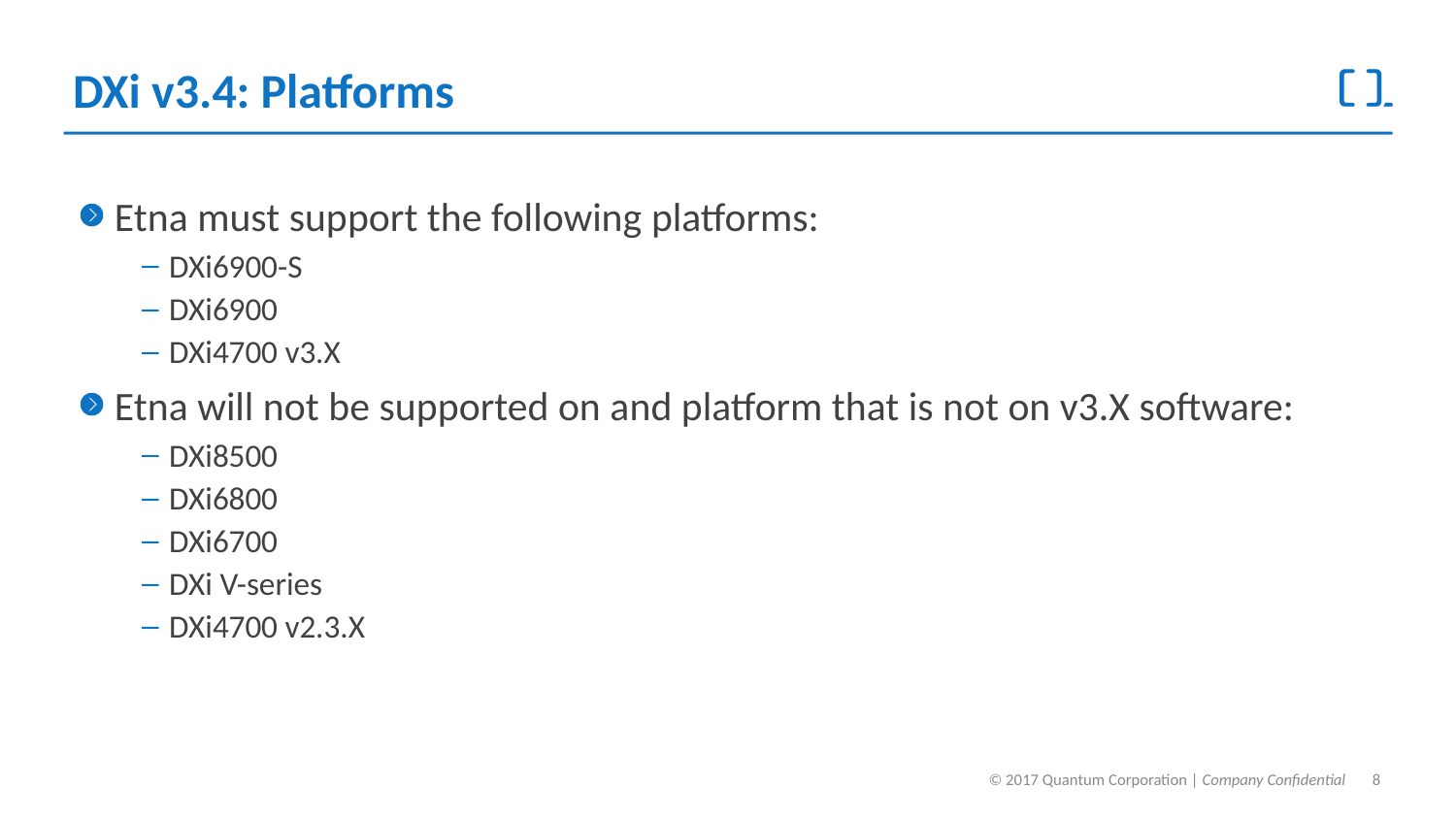

# DXi v3.4: Platforms
Etna must support the following platforms:
DXi6900-S
DXi6900
DXi4700 v3.X
Etna will not be supported on and platform that is not on v3.X software:
DXi8500
DXi6800
DXi6700
DXi V-series
DXi4700 v2.3.X